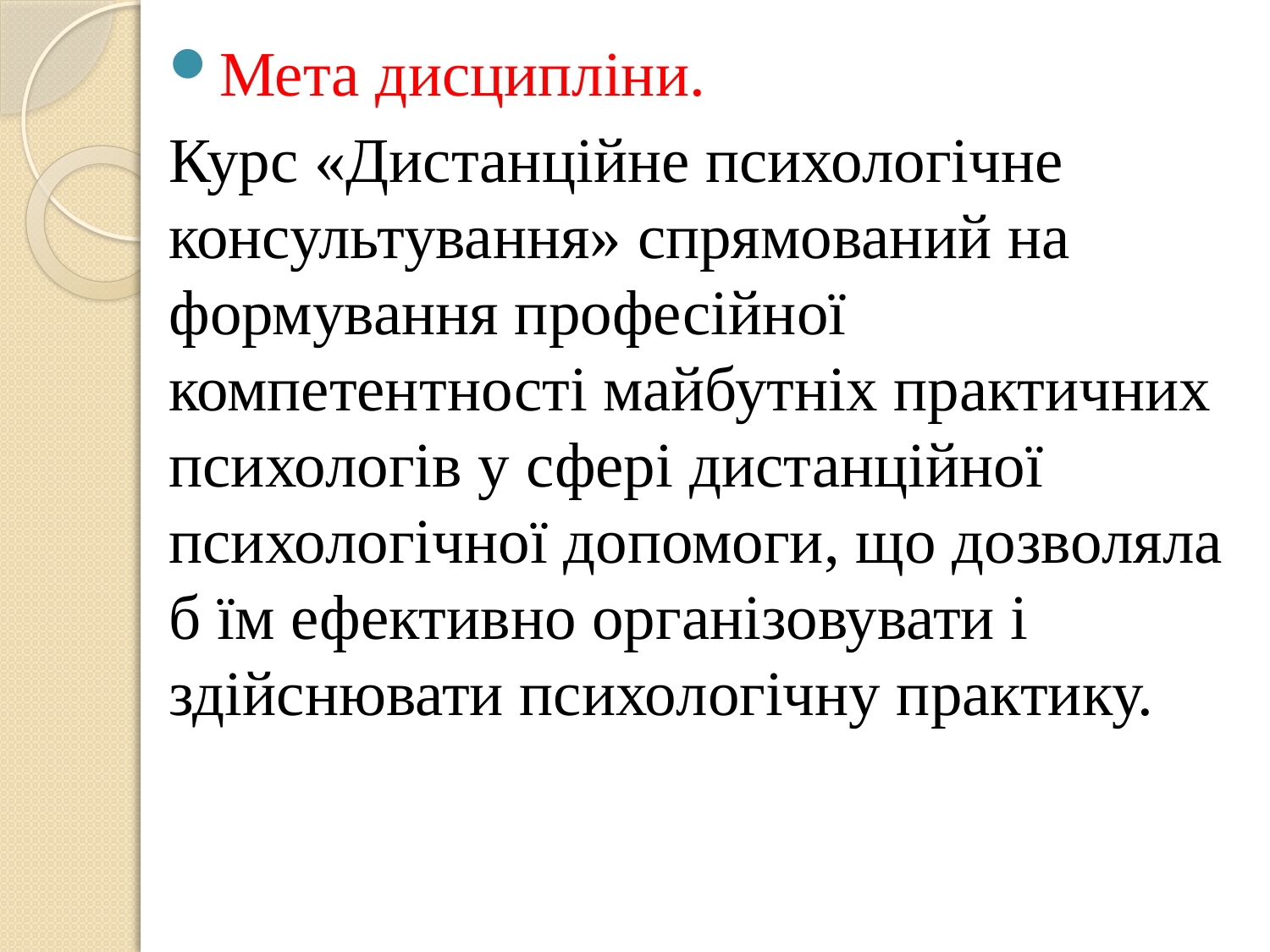

Мета дисципліни.
Курс «Дистанційне психологічне консультування» спрямований на формування професійної компетентності майбутніх практичних психологів у сфері дистанційної психологічної допомоги, що дозволяла б їм ефективно організовувати і здійснювати психологічну практику.